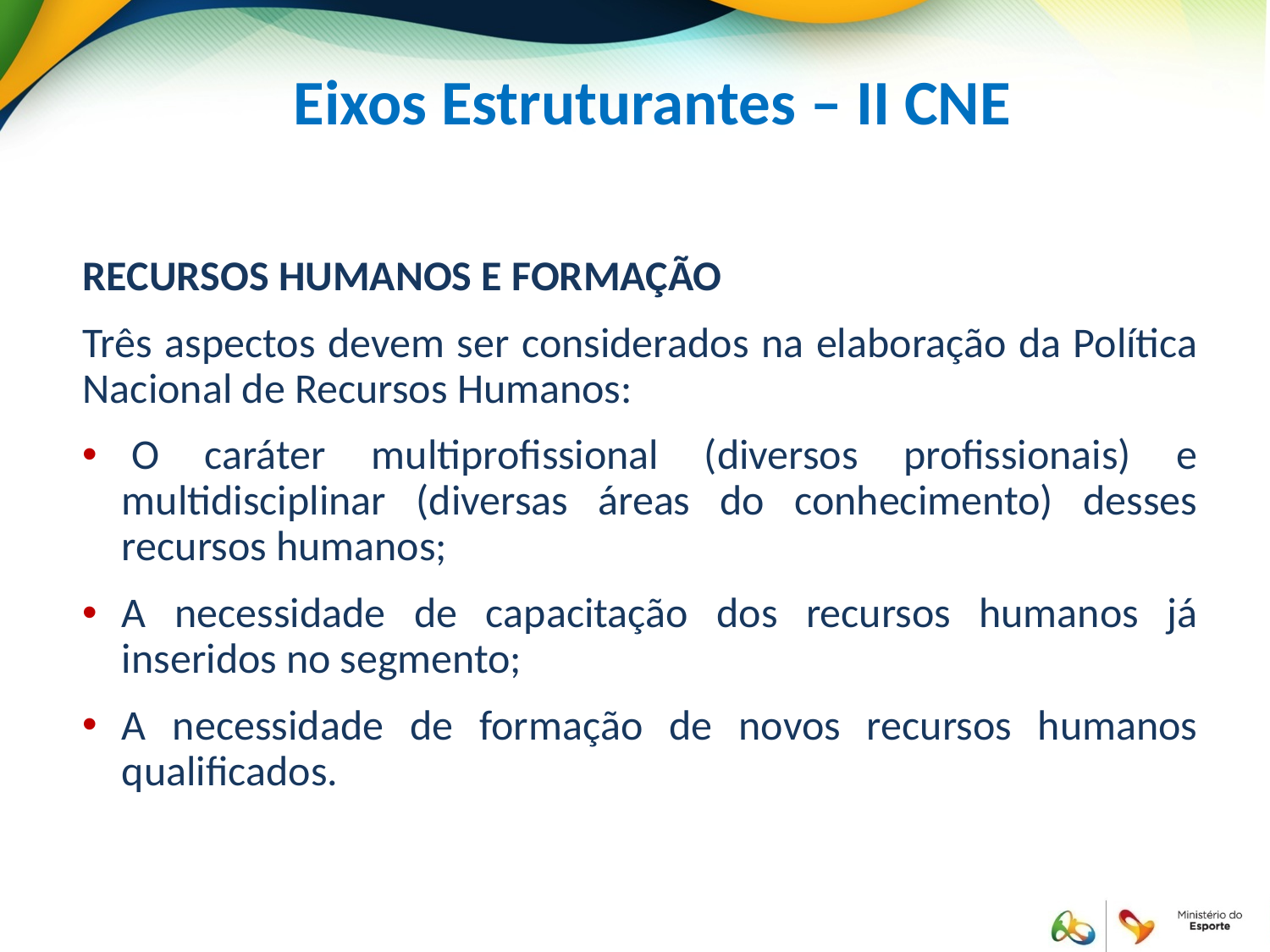

Eixos Estruturantes – II CNE

RECURSOS HUMANOS E FORMAÇÃO
Três aspectos devem ser considerados na elaboração da Política Nacional de Recursos Humanos:
 O caráter multiprofissional (diversos profissionais) e multidisciplinar (diversas áreas do conhecimento) desses recursos humanos;
A necessidade de capacitação dos recursos humanos já inseridos no segmento;
A necessidade de formação de novos recursos humanos qualificados.